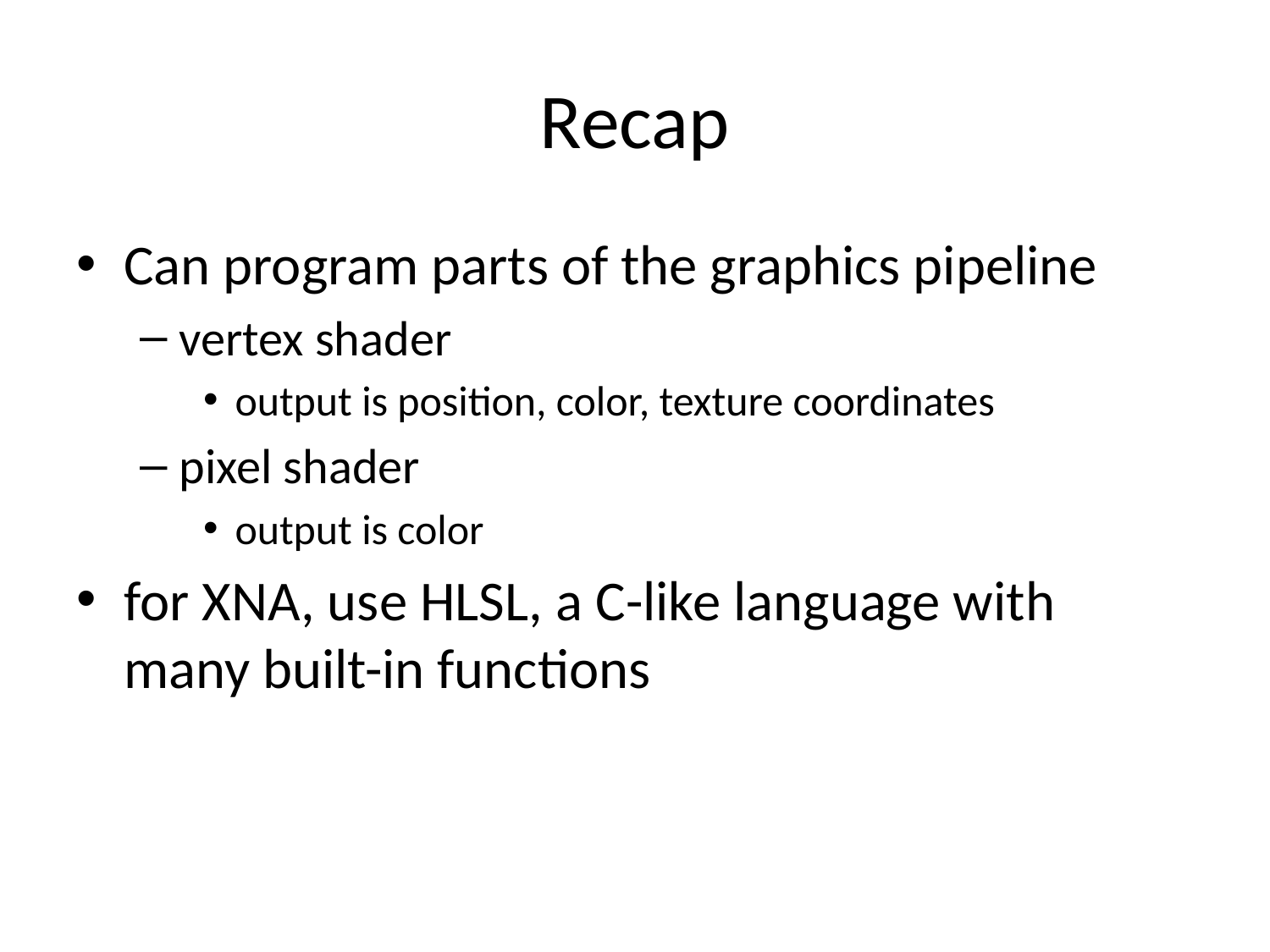

# Recap
Can program parts of the graphics pipeline
vertex shader
output is position, color, texture coordinates
pixel shader
output is color
for XNA, use HLSL, a C-like language with many built-in functions